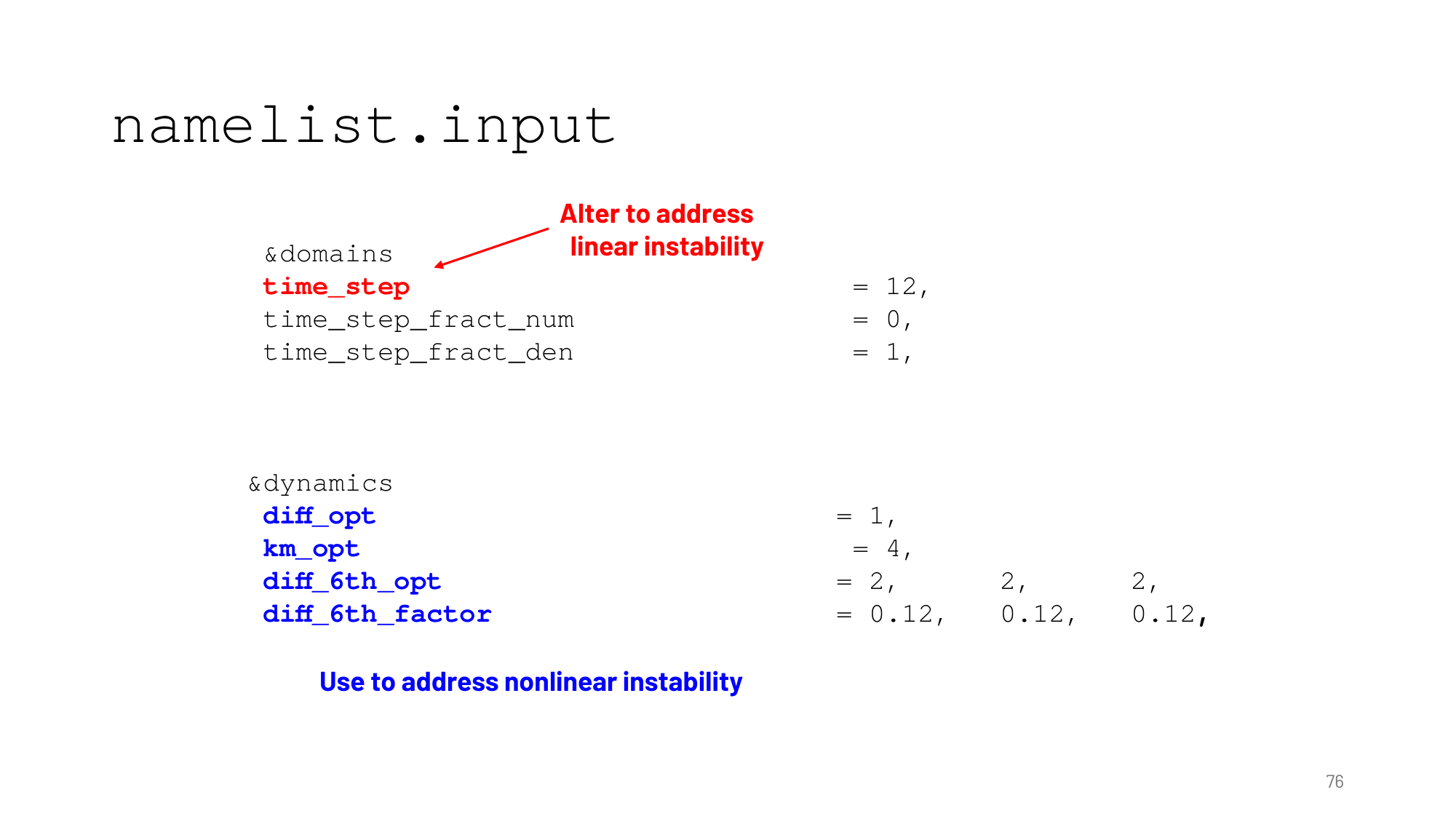

# namelist.input
Alter to address
  linear instability
 &domains
 time_step                           = 12,
 time_step_fract_num                 = 0,
 time_step_fract_den                 = 1,

&dynamics
 diff_opt                            = 1,
 km_opt                              = 4,
 diff_6th_opt                        = 2,      2,      2,
 diff_6th_factor                     = 0.12,   0.12,   0.12,
Use to address nonlinear instability
76